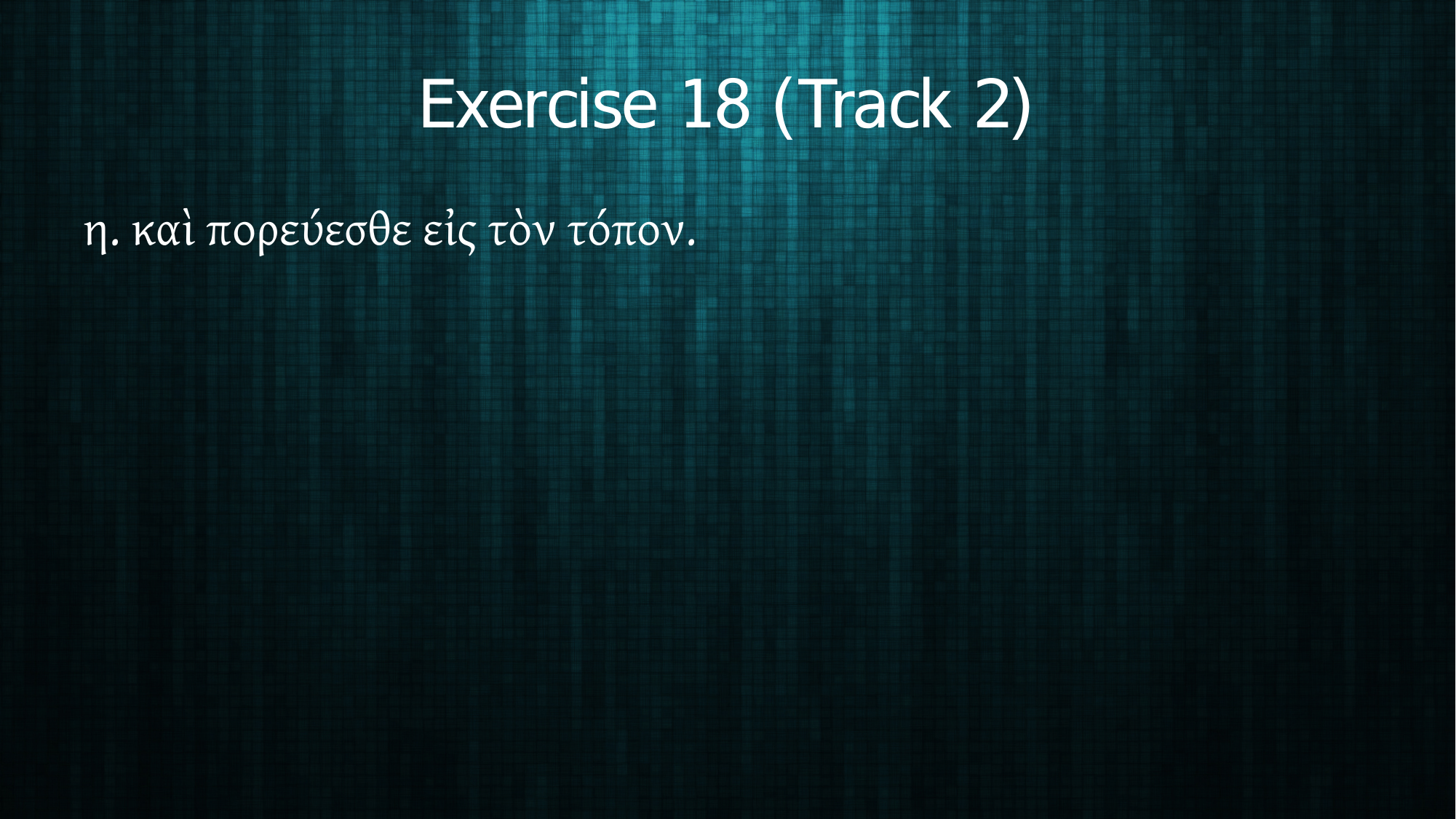

# Exercise 18 (Track 2)
η. καὶ πορεύεσθε εἰς τὸν τόπον.